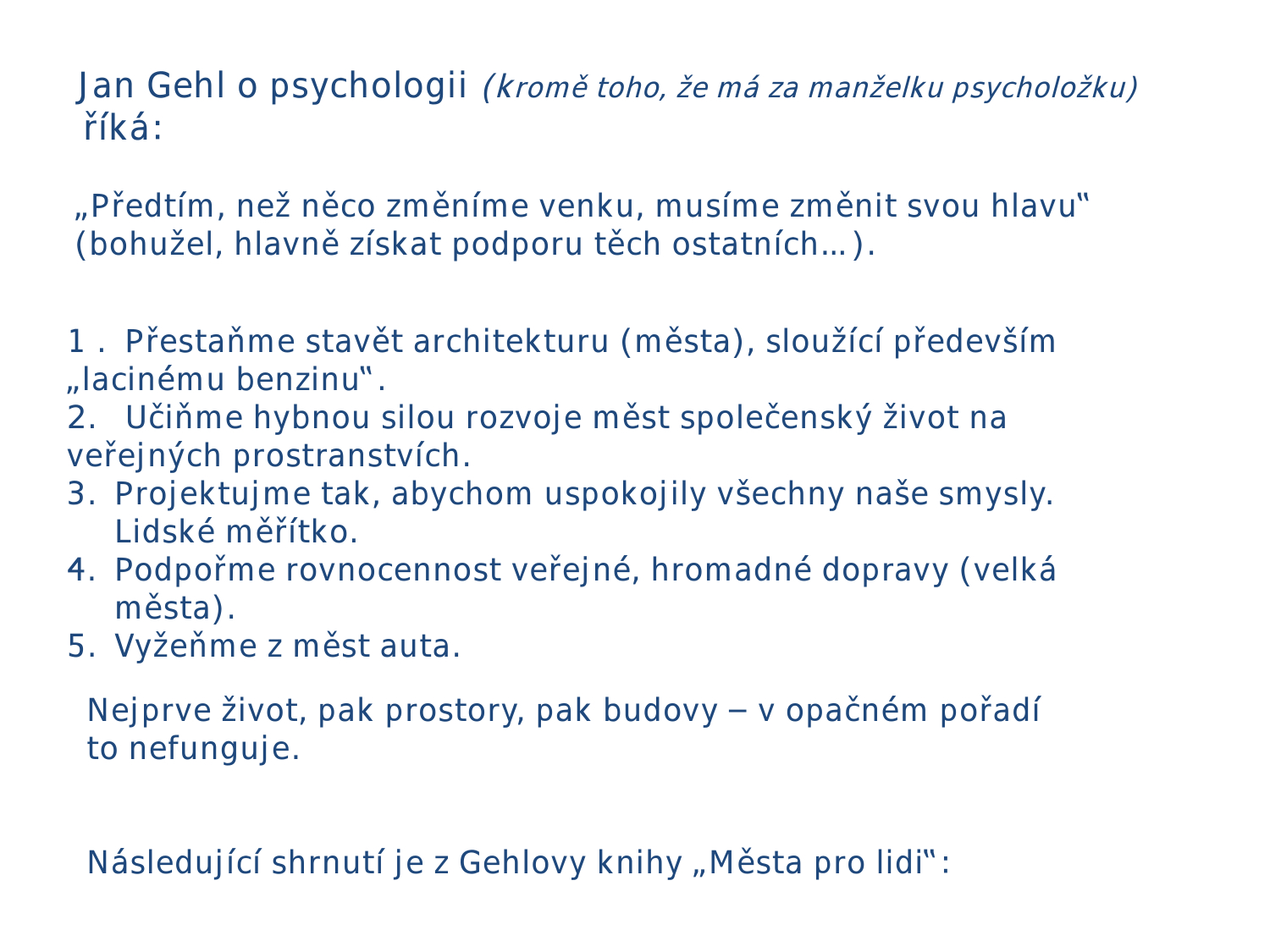

Jan Gehl o psychologii (kromě toho, že má za manželku psycholožku)  říká:

„Předtím, než něco změníme venku, musíme změnit svou hlavu“
(bohužel, hlavně získat podporu těch ostatních…).

1 .  Přestaňme stavět architekturu (města), sloužící především „lacinému benzinu“.
2.   Učiňme hybnou silou rozvoje měst společenský život na veřejných prostranstvích.
Projektujme tak, abychom uspokojily všechny naše smysly. Lidské měřítko.
Podpořme rovnocennost veřejné, hromadné dopravy (velká města).
Vyžeňme z měst auta.

Nejprve život, pak prostory, pak budovy – v opačném pořadí to nefunguje.

Následující shrnutí je z Gehlovy knihy „Města pro lidi“: